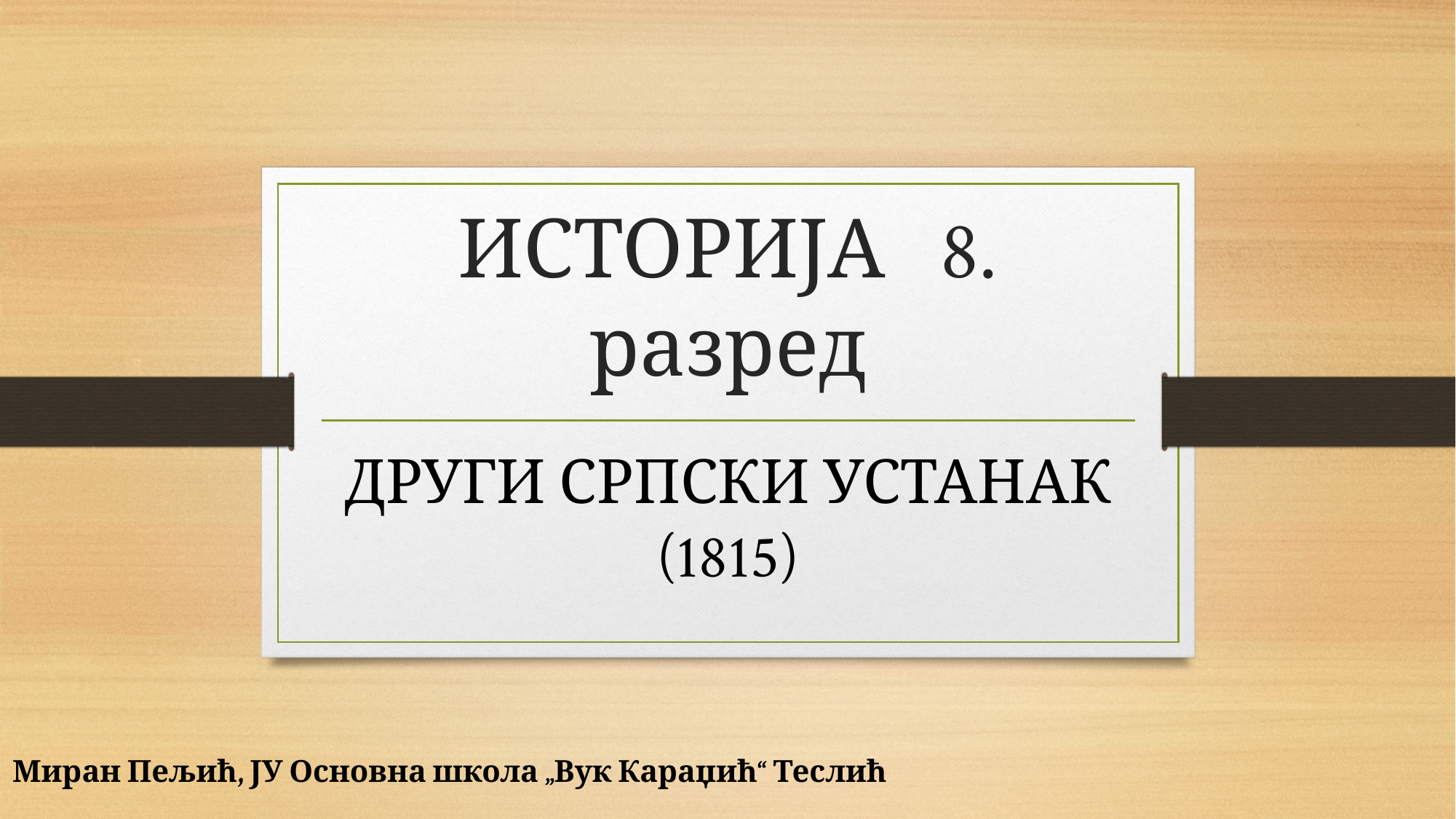

# ИСТОРИЈА   8. разред
ДРУГИ СРПСКИ УСТАНАК (1815)
Миран Пељић, ЈУ Основна школа „Вук Караџић“ Теслић